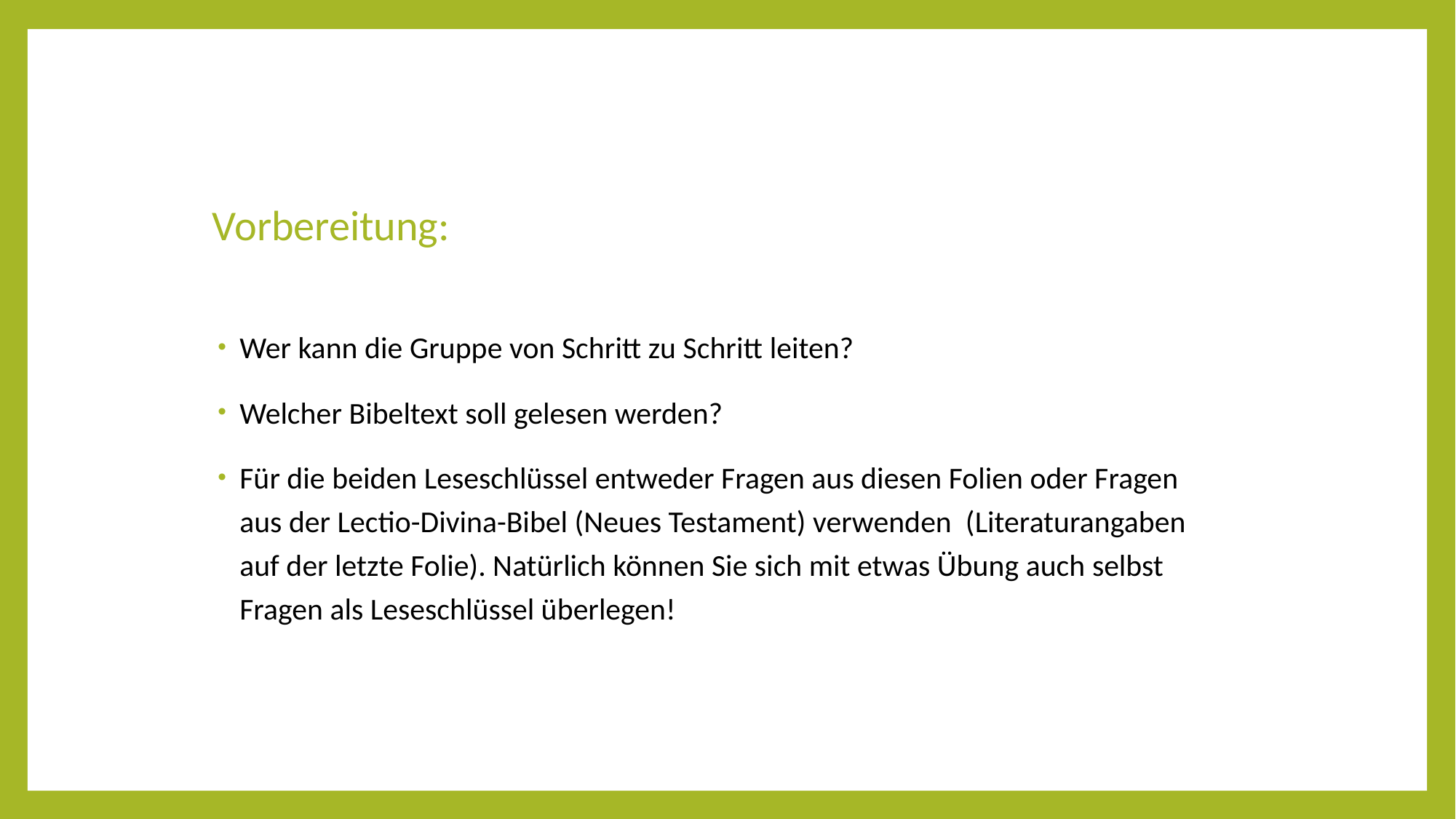

Vorbereitung:

Wer kann die Gruppe von Schritt zu Schritt leiten?
Welcher Bibeltext soll gelesen werden?
Für die beiden Leseschlüssel entweder Fragen aus diesen Folien oder Fragen aus der Lectio-Divina-Bibel (Neues Testament) verwenden  (Literaturangaben auf der letzte Folie). Natürlich können Sie sich mit etwas Übung auch selbst Fragen als Leseschlüssel überlegen!